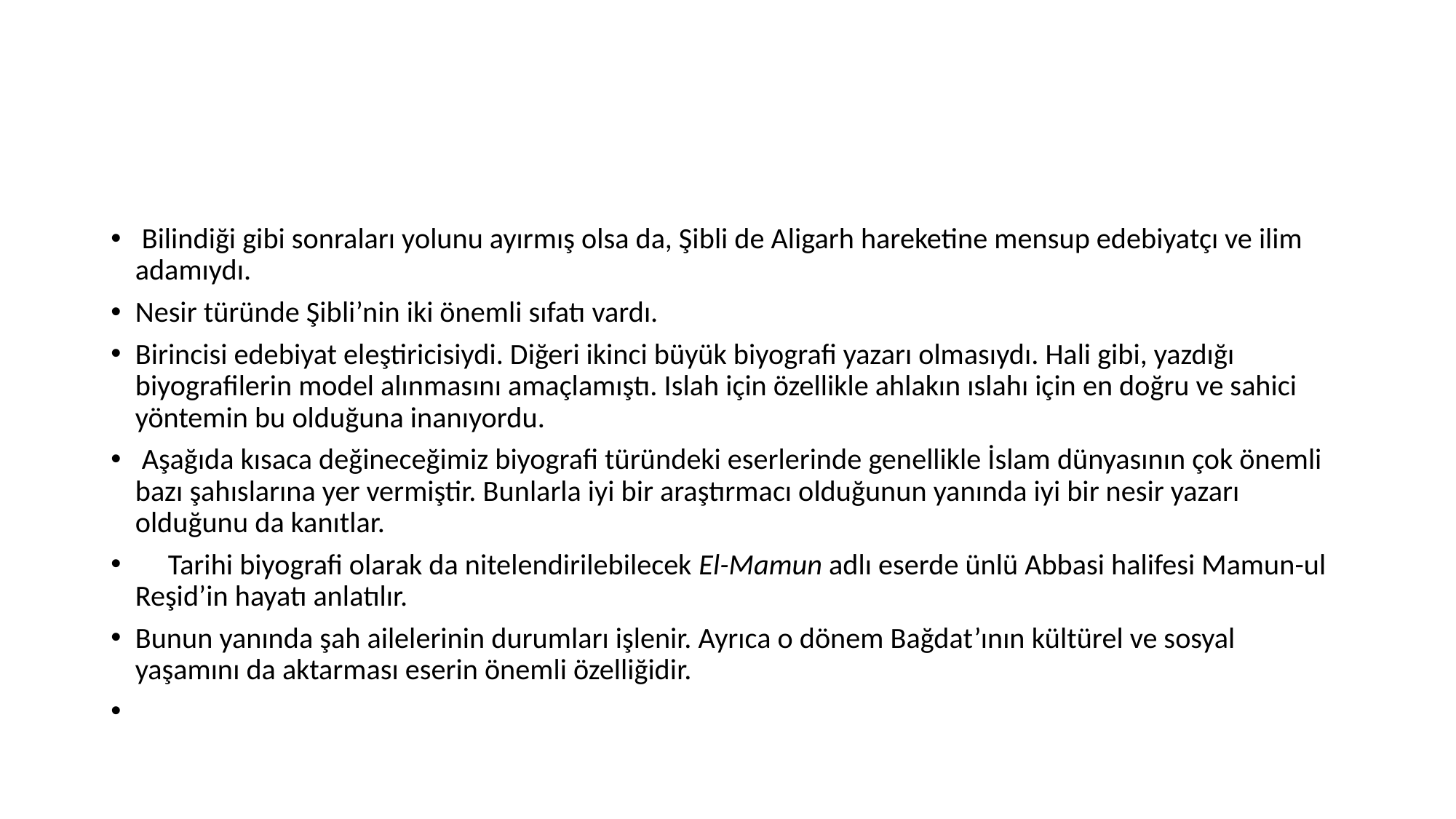

#
 Bilindiği gibi sonraları yolunu ayırmış olsa da, Şibli de Aligarh hareketine mensup edebiyatçı ve ilim adamıydı.
Nesir türünde Şibli’nin iki önemli sıfatı vardı.
Birincisi edebiyat eleştiricisiydi. Diğeri ikinci büyük biyografi yazarı olmasıydı. Hali gibi, yazdığı biyografilerin model alınmasını amaçlamıştı. Islah için özellikle ahlakın ıslahı için en doğru ve sahici yöntemin bu olduğuna inanıyordu.
 Aşağıda kısaca değineceğimiz biyografi türündeki eserlerinde genellikle İslam dünyasının çok önemli bazı şahıslarına yer vermiştir. Bunlarla iyi bir araştırmacı olduğunun yanında iyi bir nesir yazarı olduğunu da kanıtlar.
     Tarihi biyografi olarak da nitelendirilebilecek El-Mamun adlı eserde ünlü Abbasi halifesi Mamun-ul Reşid’in hayatı anlatılır.
Bunun yanında şah ailelerinin durumları işlenir. Ayrıca o dönem Bağdat’ının kültürel ve sosyal yaşamını da aktarması eserin önemli özelliğidir.